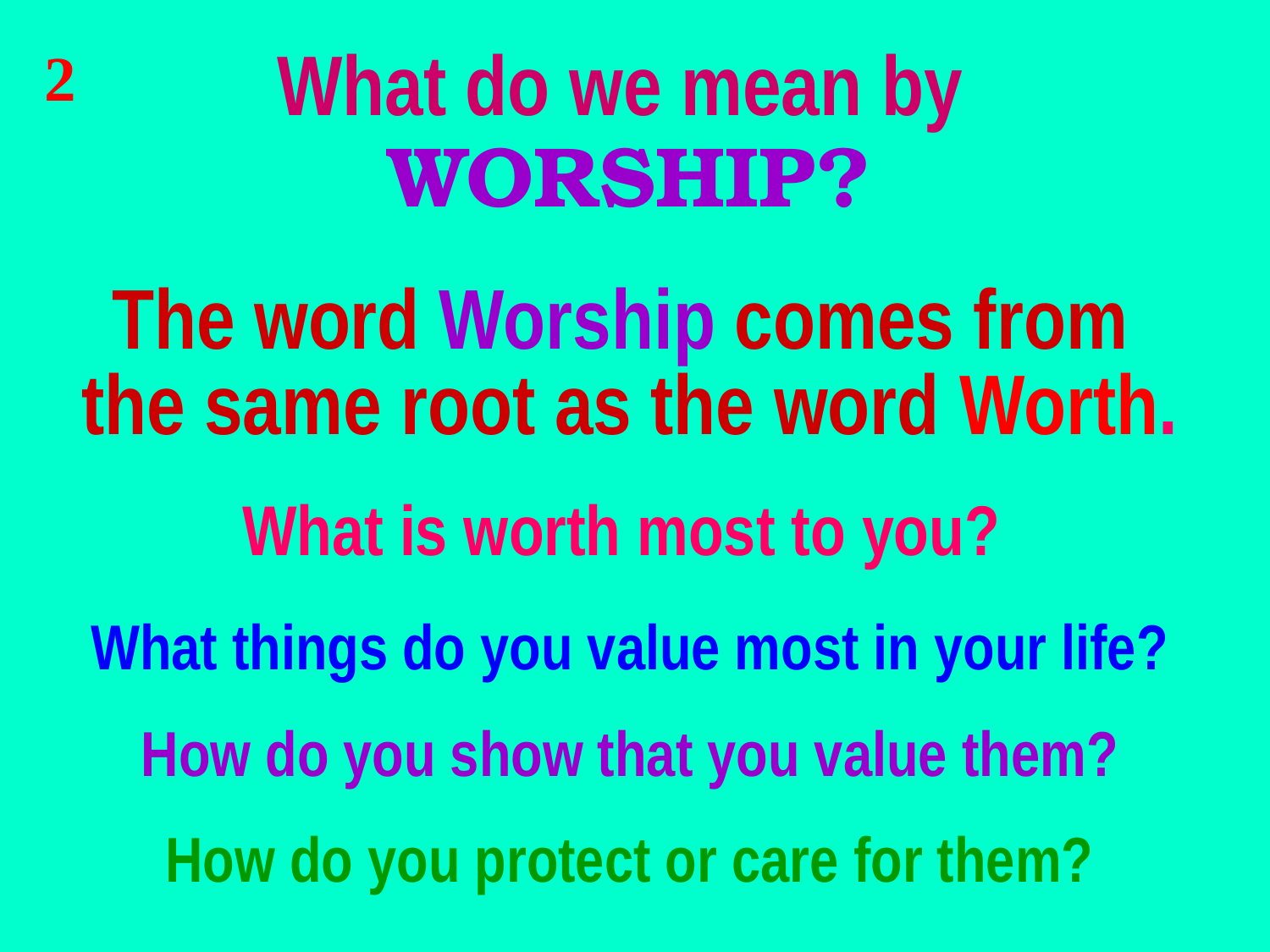

2
# What do we mean by WORSHIP? The word Worship comes from the same root as the word Worth. What is worth most to you? What things do you value most in your life? How do you show that you value them? How do you protect or care for them?